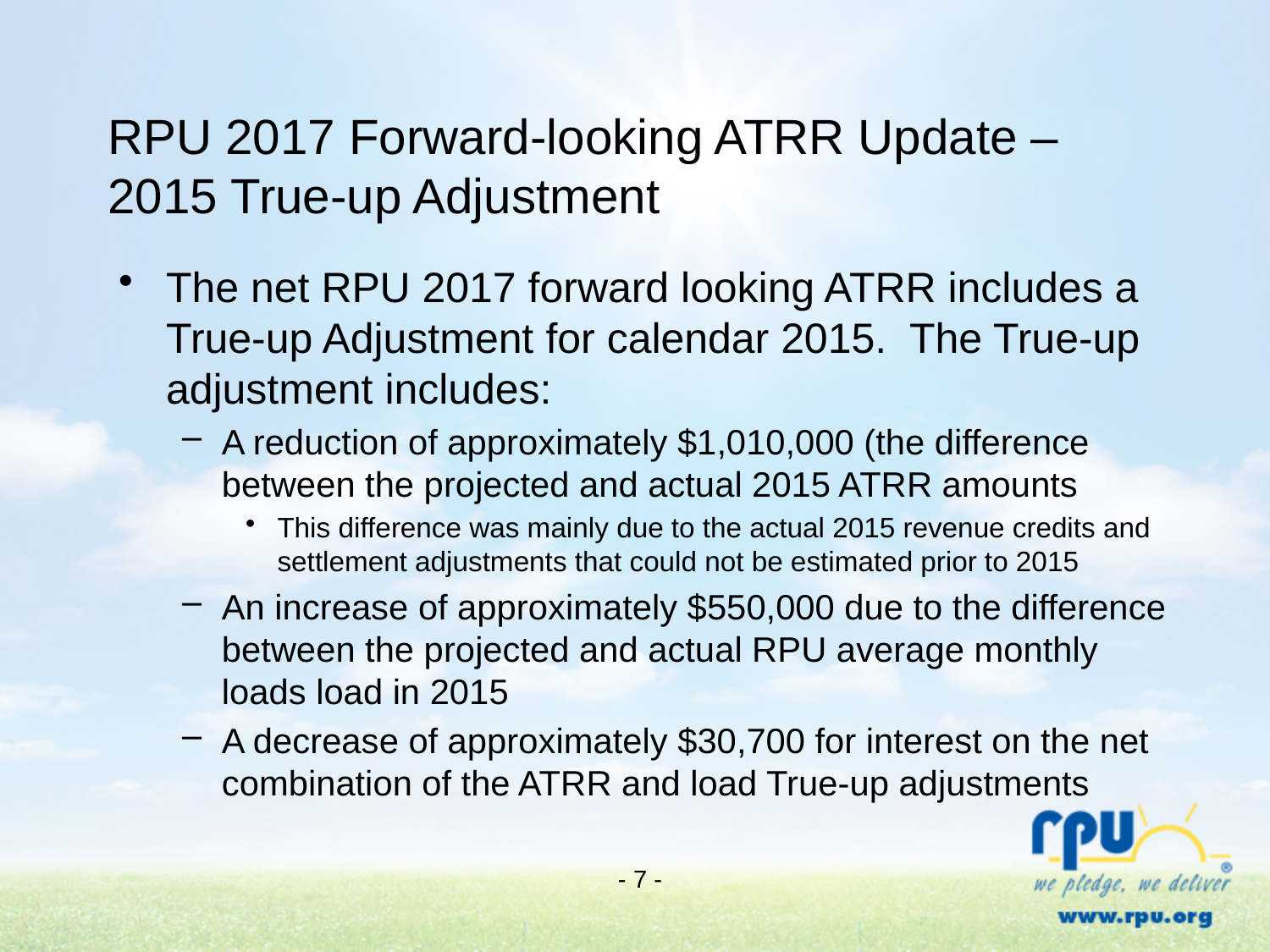

# RPU 2017 Forward-looking ATRR Update – 2015 True-up Adjustment
The net RPU 2017 forward looking ATRR includes a True-up Adjustment for calendar 2015.  The True-up adjustment includes:
A reduction of approximately $1,010,000 (the difference between the projected and actual 2015 ATRR amounts
This difference was mainly due to the actual 2015 revenue credits and settlement adjustments that could not be estimated prior to 2015
An increase of approximately $550,000 due to the difference between the projected and actual RPU average monthly loads load in 2015
A decrease of approximately $30,700 for interest on the net combination of the ATRR and load True-up adjustments
- 7 -